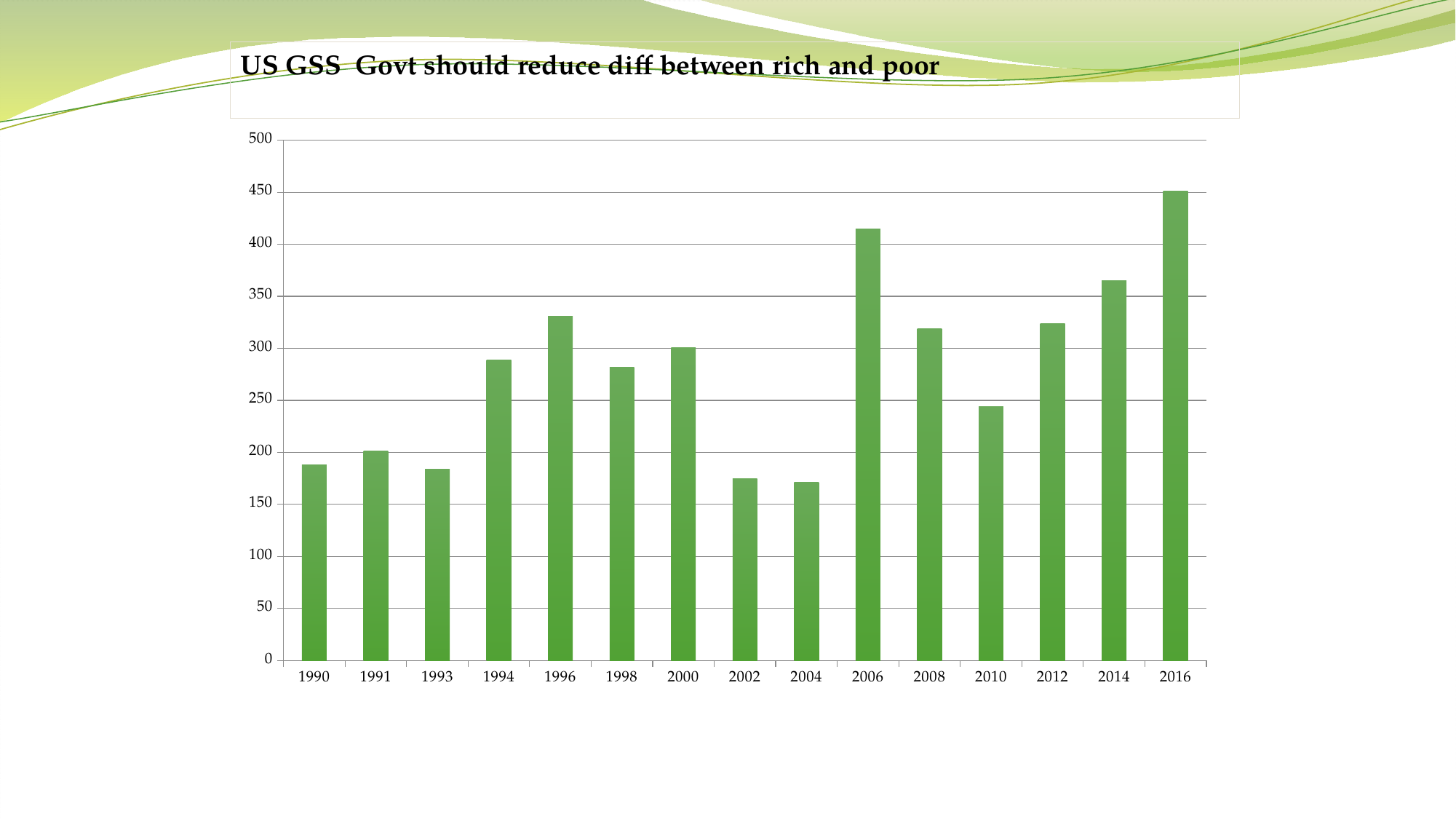

US GSS  Govt should reduce diff between rich and poor

### Chart

| Category |  |
|---|---|
| 1990 | 188.0 |
| 1991 | 201.0 |
| 1993 | 184.0 |
| 1994 | 289.0 |
| 1996 | 331.0 |
| 1998 | 282.0 |
| 2000 | 301.0 |
| 2002 | 175.0 |
| 2004 | 171.0 |
| 2006 | 415.0 |
| 2008 | 319.0 |
| 2010 | 244.0 |
| 2012 | 324.0 |
| 2014 | 365.0 |
| 2016 | 451.0 |